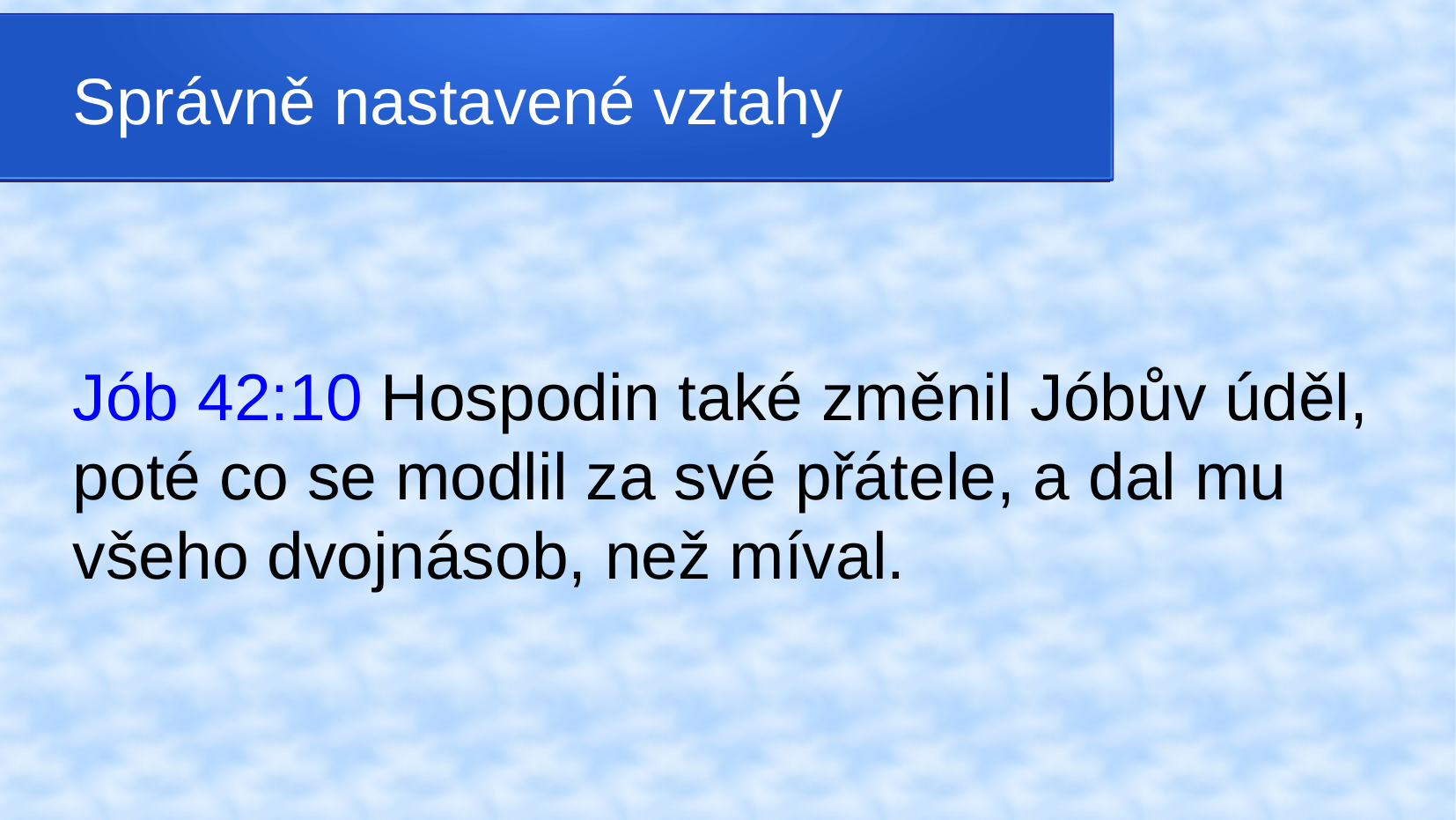

Správně nastavené vztahy

Jób 42:10 Hospodin také změnil Jóbův úděl, poté co se modlil za své přátele, a dal mu všeho dvojnásob, než míval.